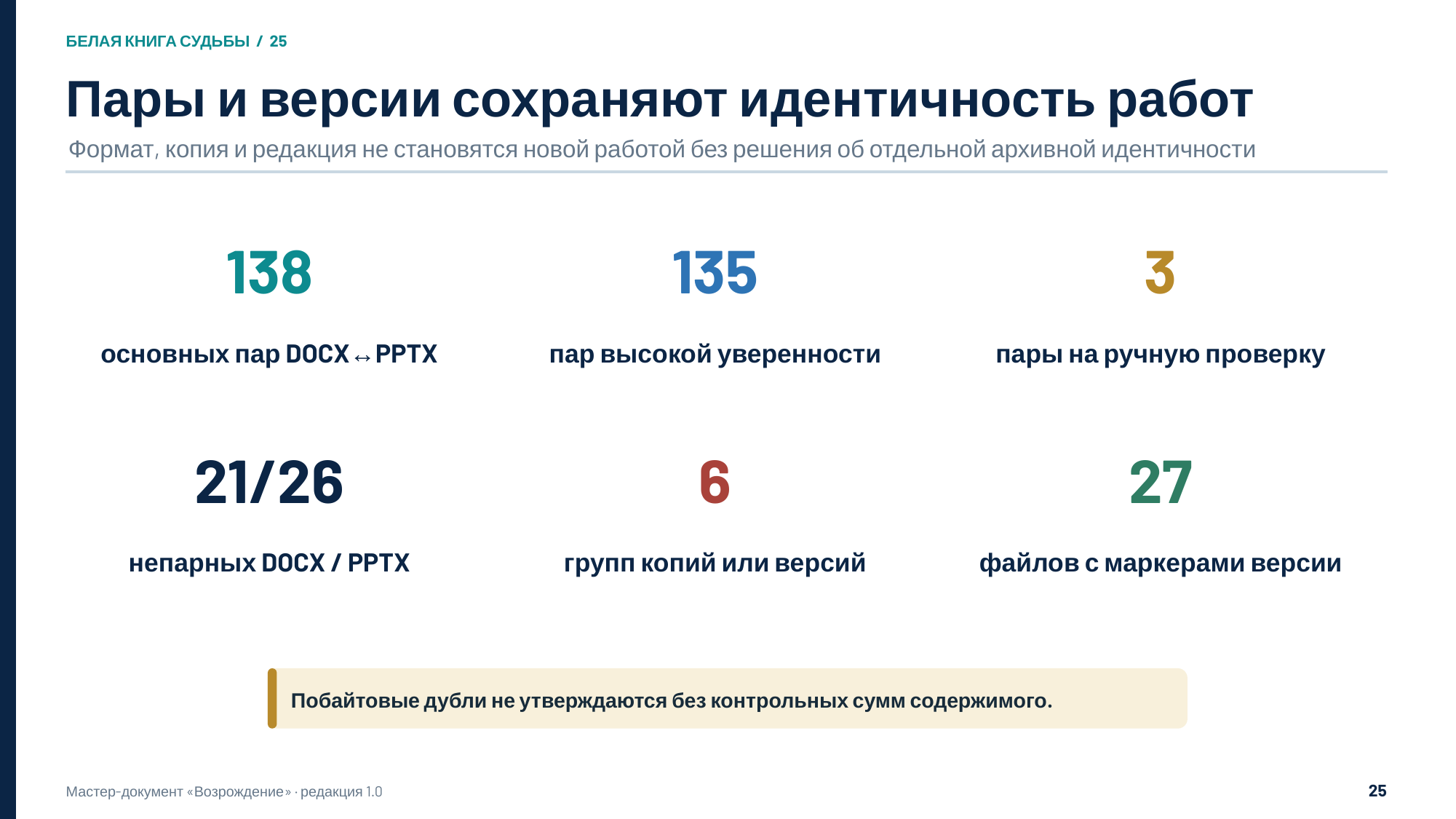

БЕЛАЯ КНИГА СУДЬБЫ  /  25
Пары и версии сохраняют идентичность работ
Формат, копия и редакция не становятся новой работой без решения об отдельной архивной идентичности

138
135
3
основных пар DOCX↔PPTX
пар высокой уверенности
пары на ручную проверку
21/26
6
27
непарных DOCX / PPTX
групп копий или версий
файлов с маркерами версии

Побайтовые дубли не утверждаются без контрольных сумм содержимого.
25
Мастер-документ «Возрождение» · редакция 1.0